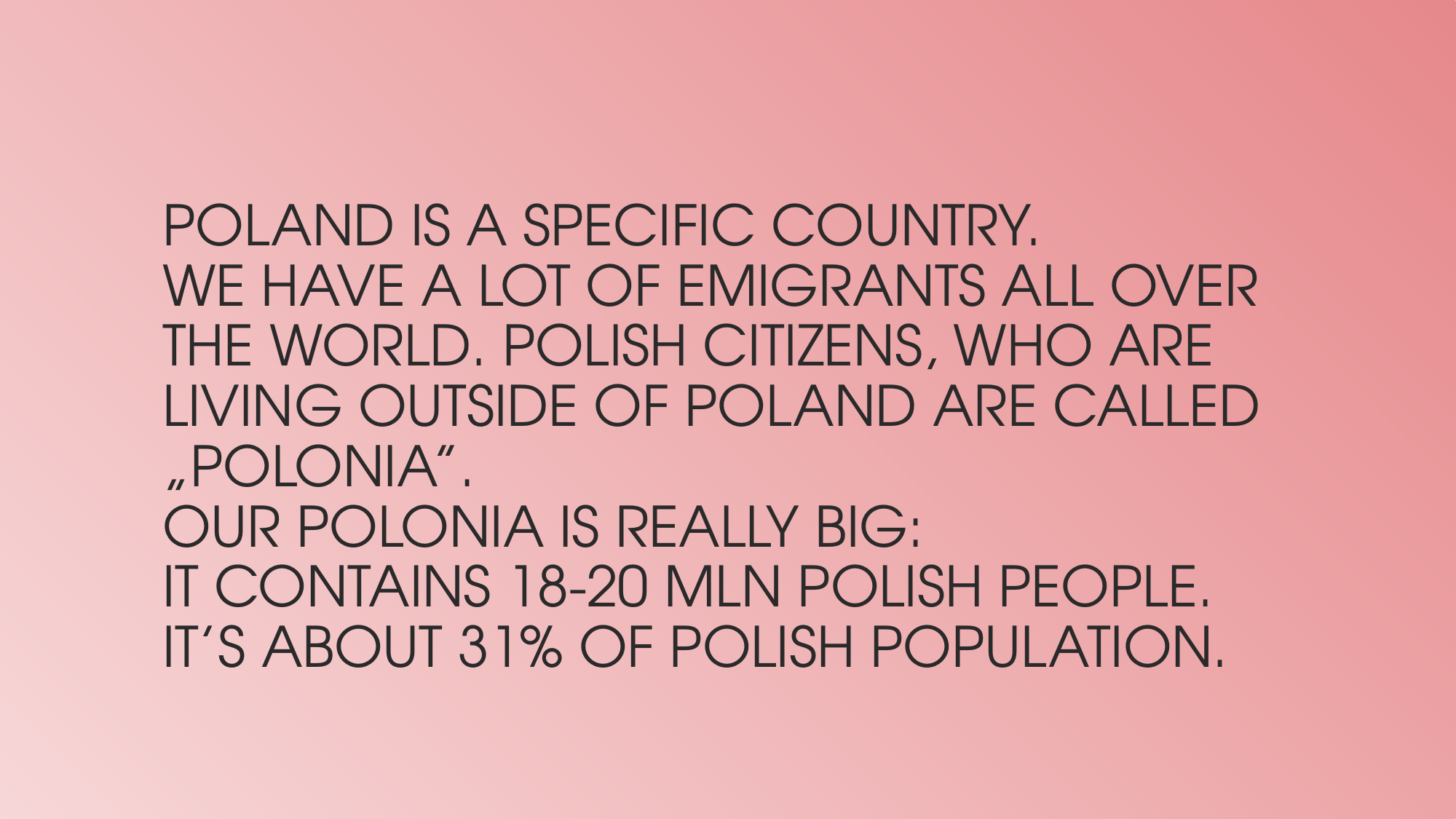

# Poland is a specific country. We have a lot of emigrants all over the world. Polish citizens, who are living outside of poland are called „polonia”. Our polonia is really big: it contains 18-20 mln polish people. It’s about 31% of polish population.